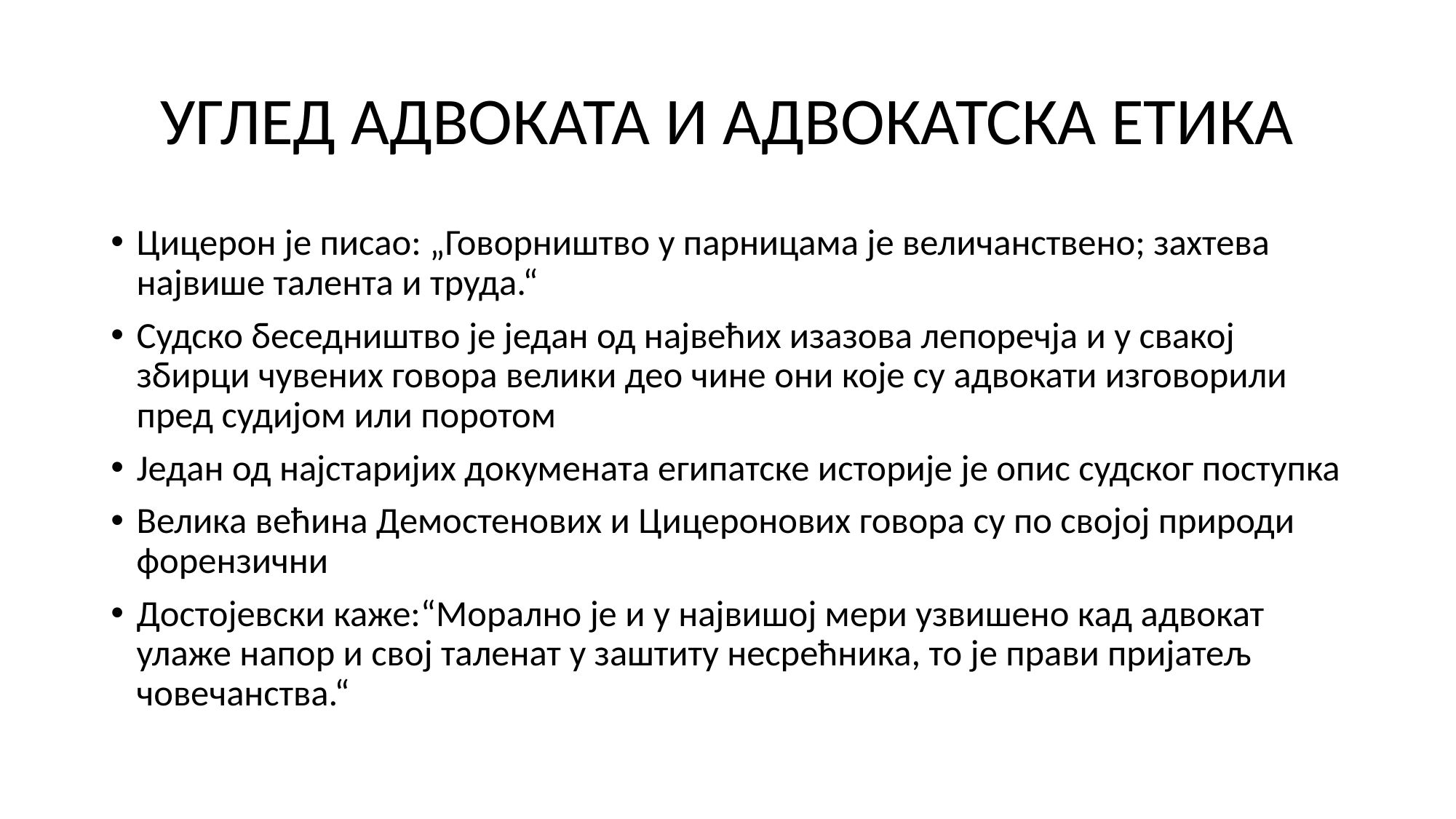

# УГЛЕД АДВОКАТА И АДВОКАТСКА ЕТИКА
Цицерон је писао: „Говорништво у парницама је величанствено; захтева највише талента и труда.“
Судско беседништво је један од највећих изазова лепоречја и у свакој збирци чувених говора велики део чине они које су адвокати изговорили пред судијом или поротом
Један од најстаријих докумената египатске историје је опис судског поступка
Велика већина Демостенових и Цицеронових говора су по својој природи форензични
Достојевски каже:“Морално је и у највишој мери узвишено кад адвокат улаже напор и свој таленат у заштиту несрећника, то је прави пријатељ човечанства.“